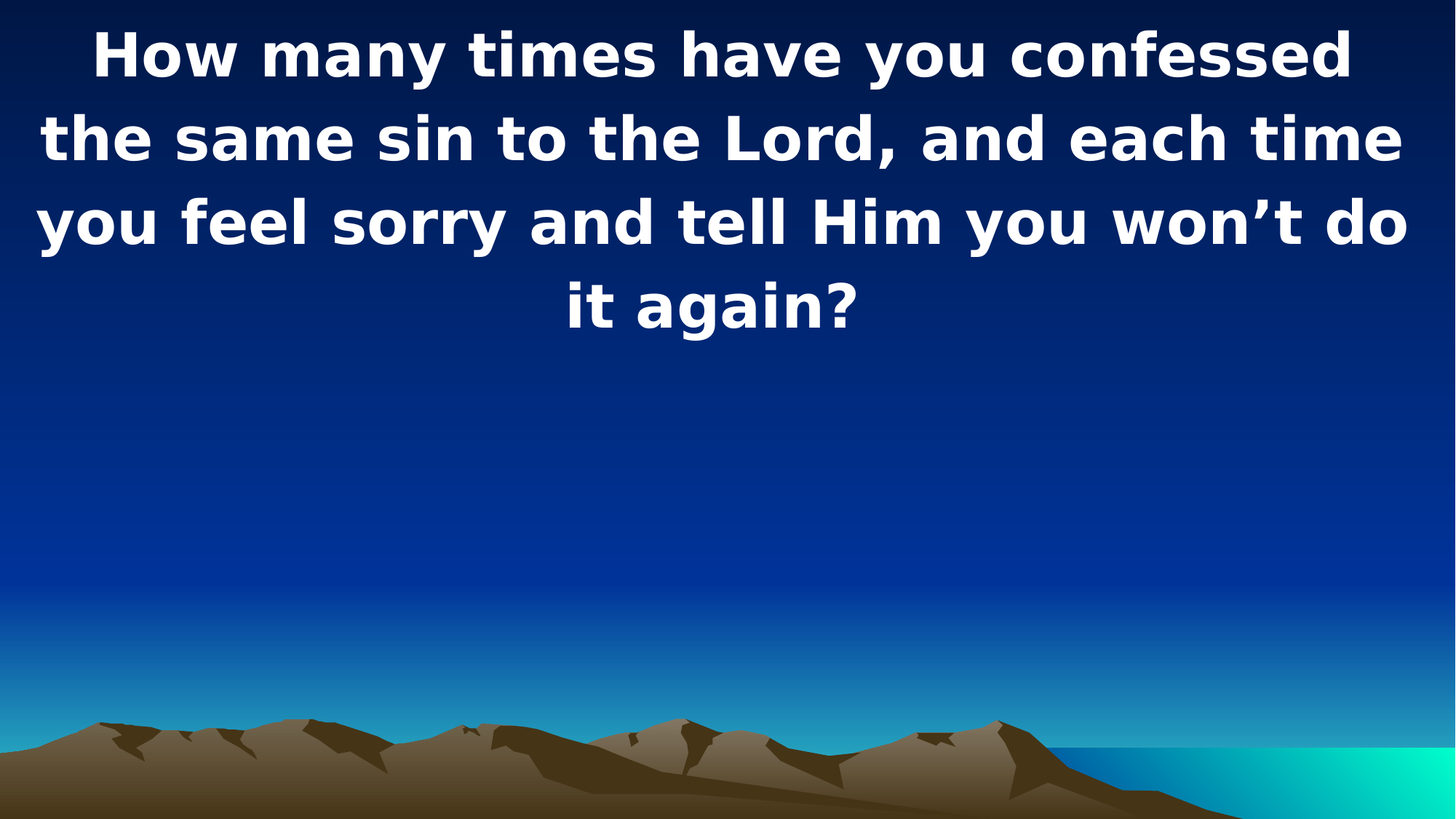

How many times have you confessed the same sin to the Lord, and each time you feel sorry and tell Him you won’t do it again?